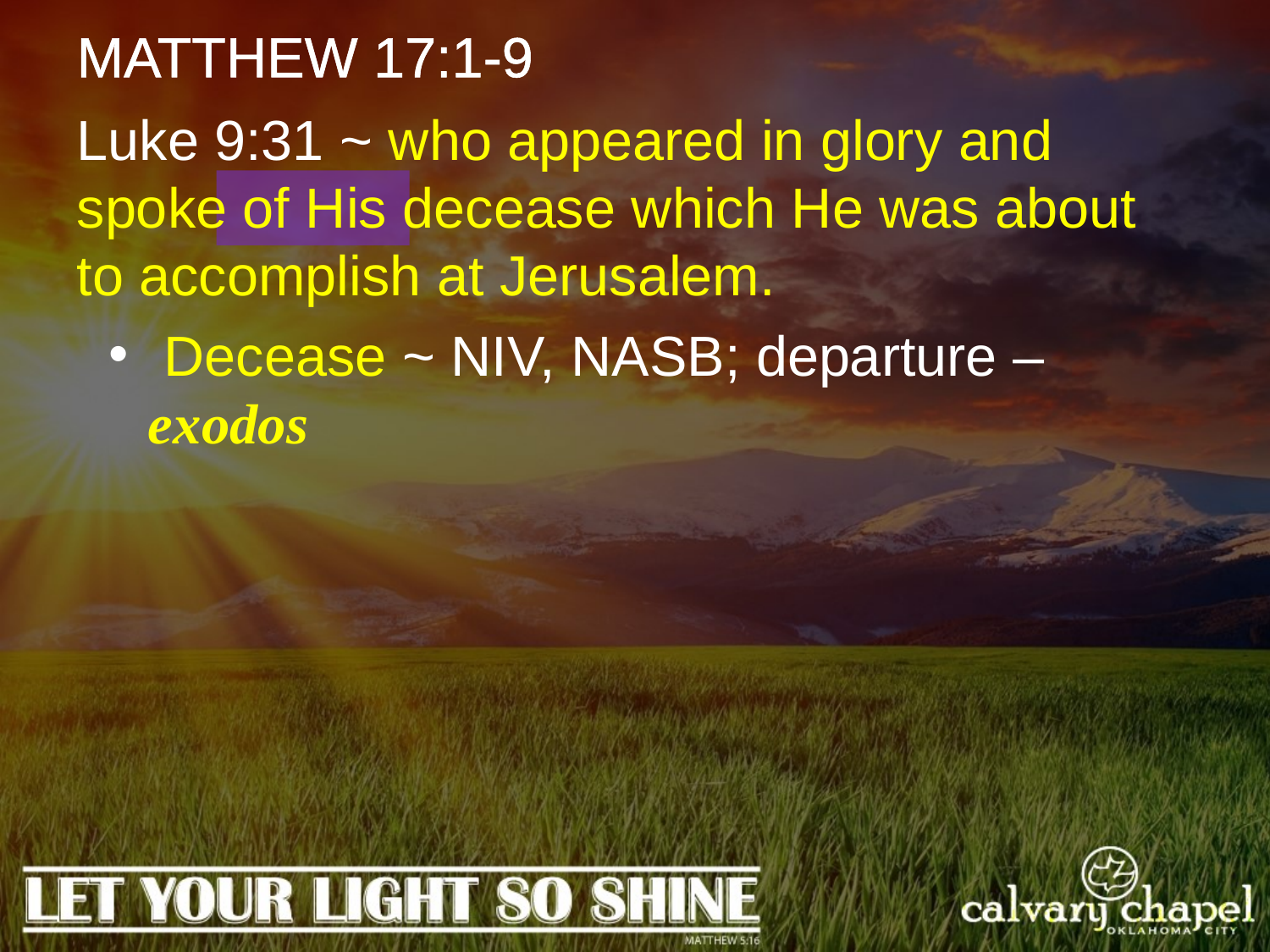

MATTHEW 17:1-9
Luke 9:31 ~ who appeared in glory and spoke of His decease which He was about to accomplish at Jerusalem.

 Decease ~ NIV, NASB; departure – exodos